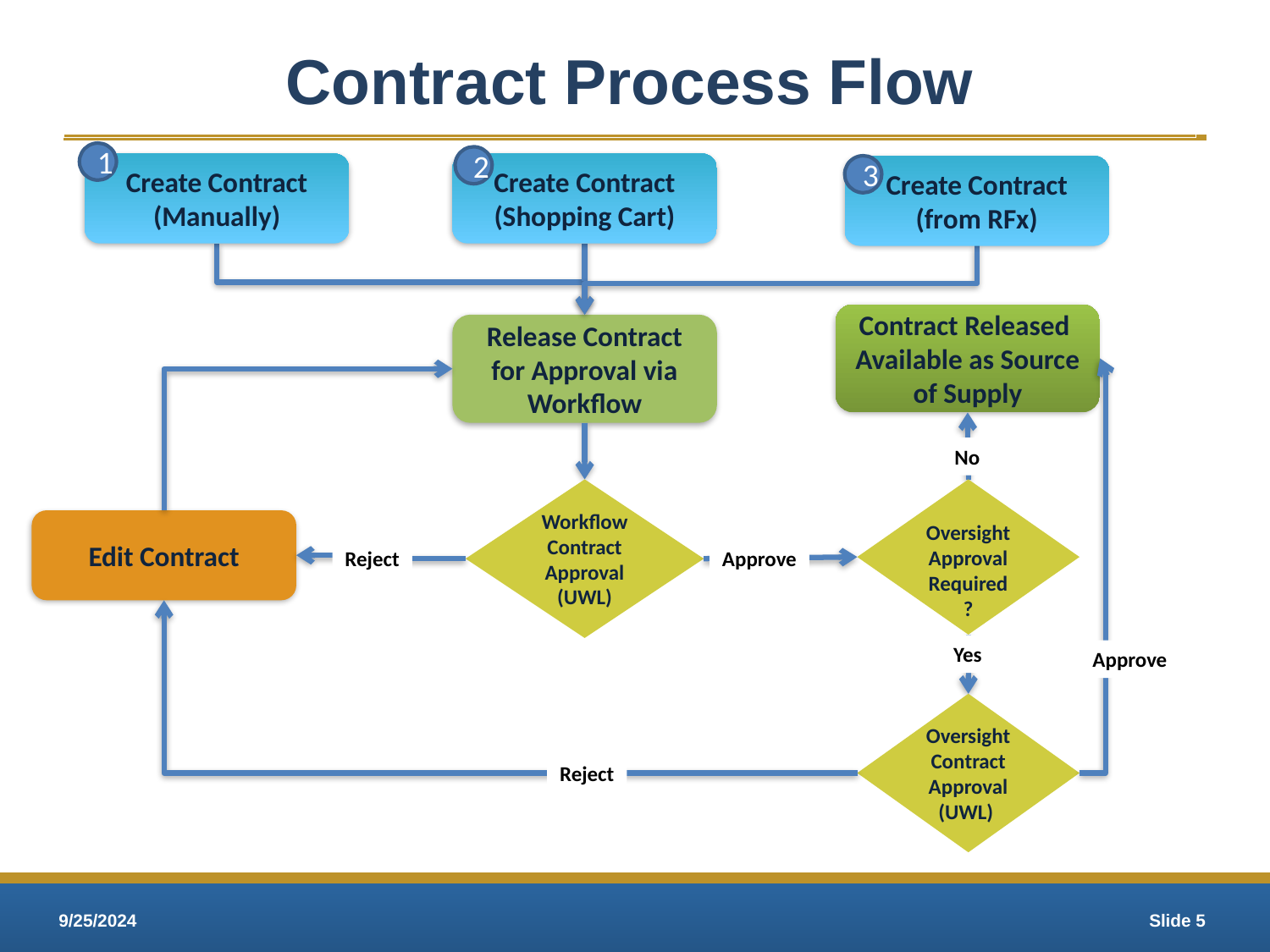

# Contract Process Flow
1
Create Contract
(Manually)
2
Create Contract
(Shopping Cart)
3
Create Contract
(from RFx)
Contract Released  Available as Source of Supply
Release Contract for Approval via Workflow
No
Workflow Contract Approval
(UWL)
 Oversight Approval Required?
Edit Contract
Approve
Reject
Yes
Approve
Oversight Contract Approval
(UWL)
Reject